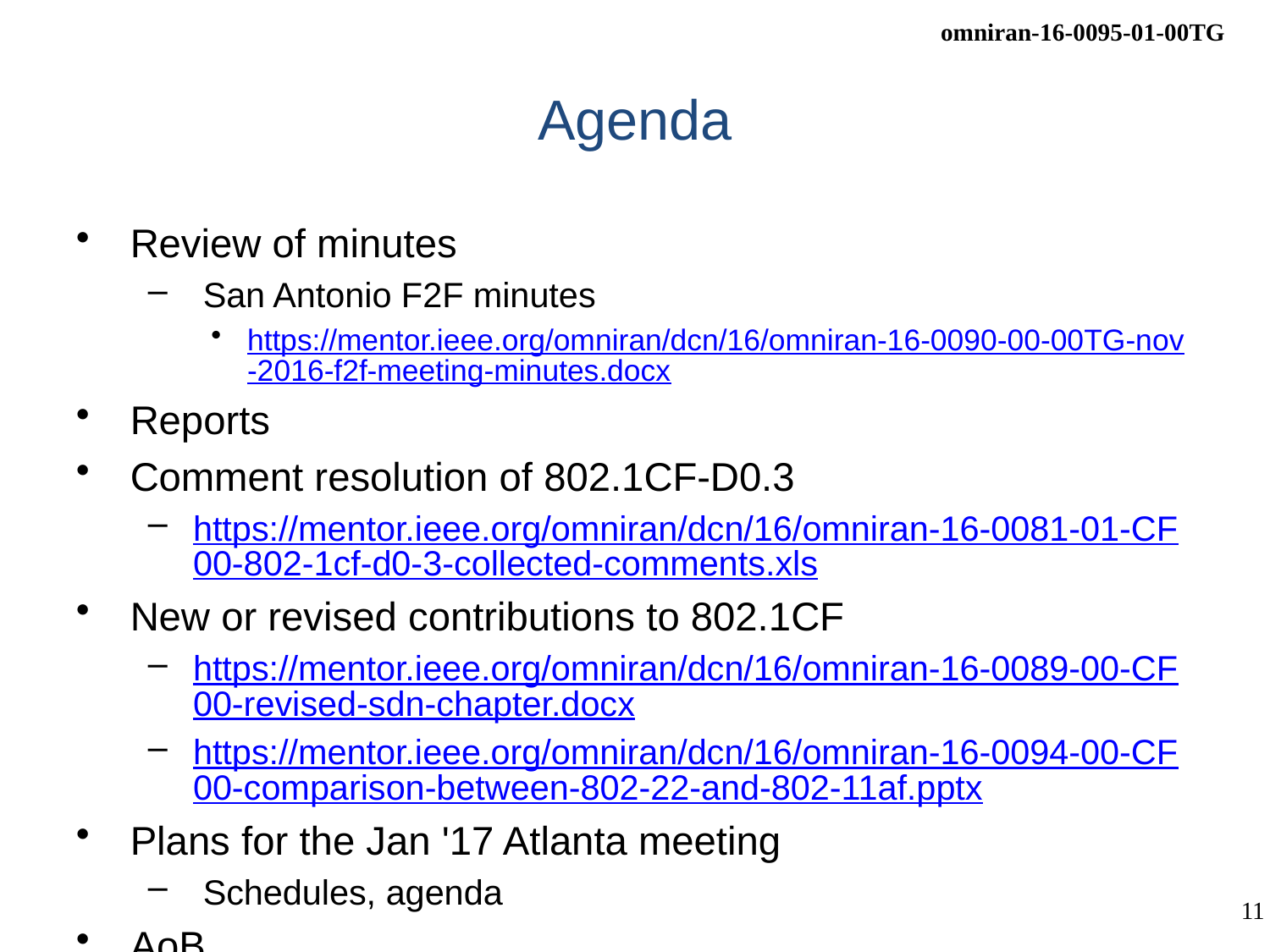

# Agenda
Review of minutes
 San Antonio F2F minutes
https://mentor.ieee.org/omniran/dcn/16/omniran-16-0090-00-00TG-nov-2016-f2f-meeting-minutes.docx
Reports
Comment resolution of 802.1CF-D0.3
https://mentor.ieee.org/omniran/dcn/16/omniran-16-0081-01-CF00-802-1cf-d0-3-collected-comments.xls
New or revised contributions to 802.1CF
https://mentor.ieee.org/omniran/dcn/16/omniran-16-0089-00-CF00-revised-sdn-chapter.docx
https://mentor.ieee.org/omniran/dcn/16/omniran-16-0094-00-CF00-comparison-between-802-22-and-802-11af.pptx
Plans for the Jan '17 Atlanta meeting
 Schedules, agenda
AoB